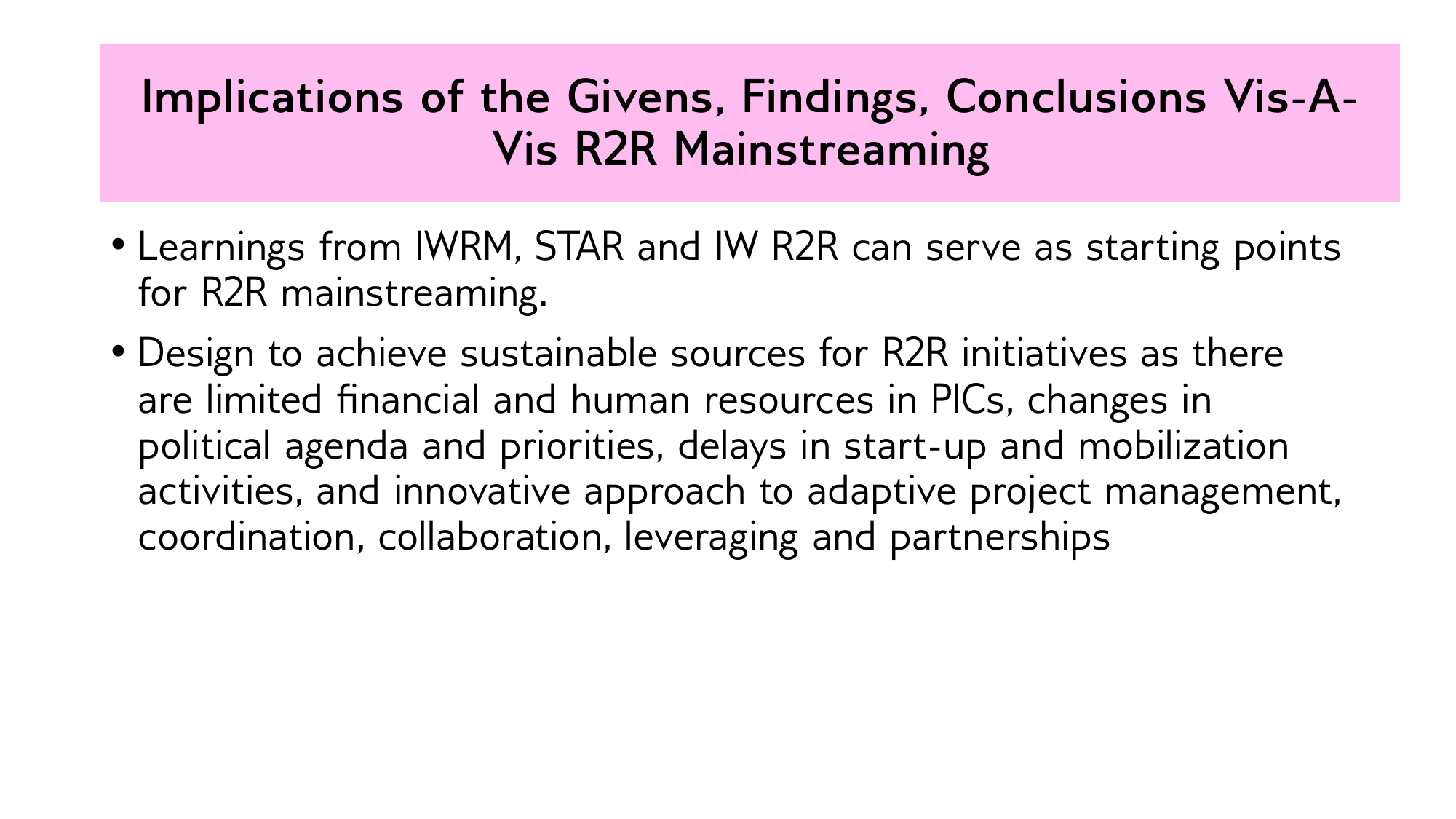

# Implications of the Givens, Findings, Conclusions Vis-A-Vis R2R Mainstreaming
Learnings from IWRM, STAR and IW R2R can serve as starting points for R2R mainstreaming.
Design to achieve sustainable sources for R2R initiatives as there are limited financial and human resources in PICs, changes in political agenda and priorities, delays in start-up and mobilization activities, and innovative approach to adaptive project management, coordination, collaboration, leveraging and partnerships